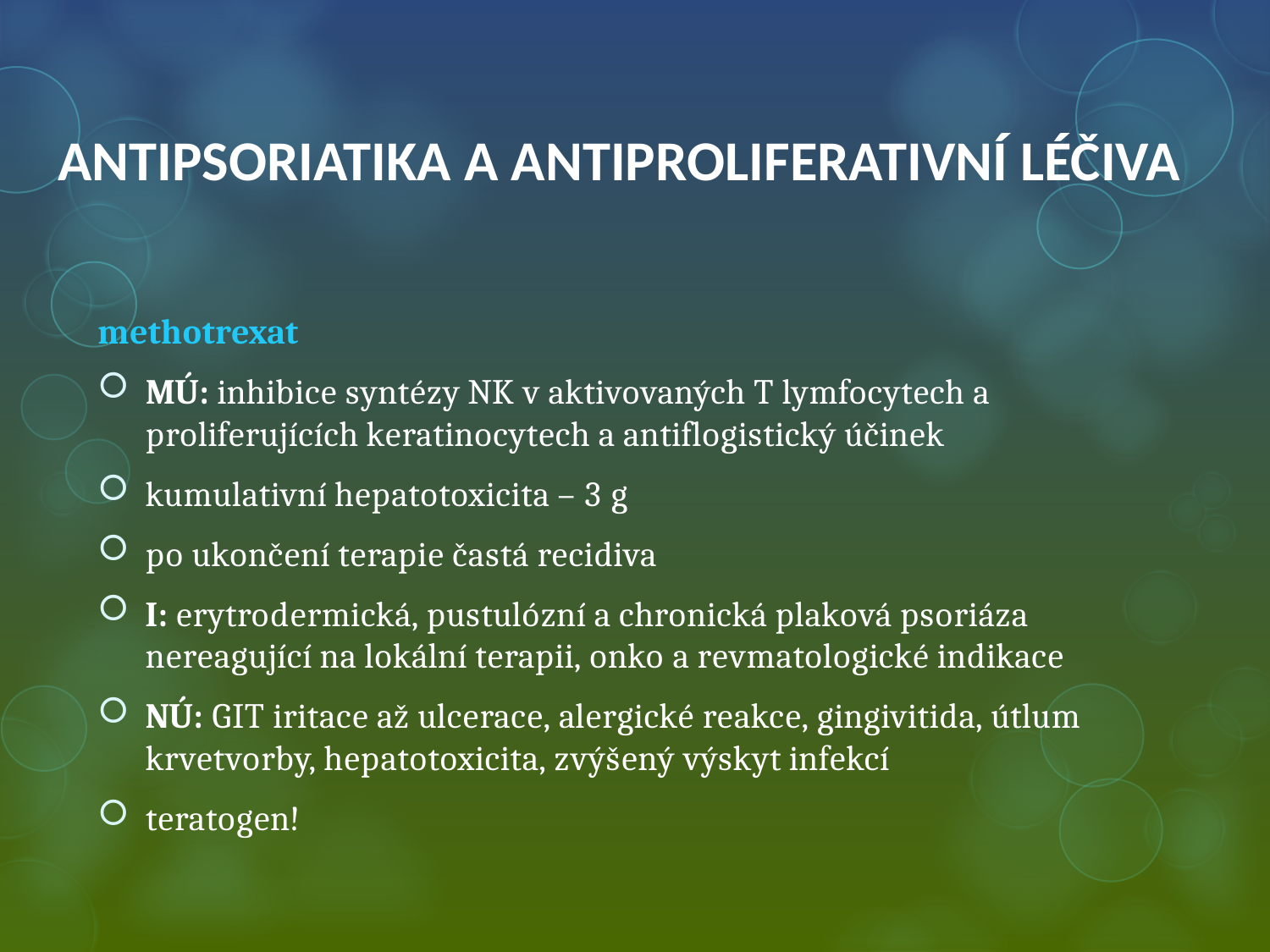

# ANTIPSORIATIKA A ANTIPROLIFERATIVNÍ LÉČIVA
methotrexat
MÚ: inhibice syntézy NK v aktivovaných T lymfocytech a proliferujících keratinocytech a antiflogistický účinek
kumulativní hepatotoxicita – 3 g
po ukončení terapie častá recidiva
I: erytrodermická, pustulózní a chronická plaková psoriáza nereagující na lokální terapii, onko a revmatologické indikace
NÚ: GIT iritace až ulcerace, alergické reakce, gingivitida, útlum krvetvorby, hepatotoxicita, zvýšený výskyt infekcí
teratogen!